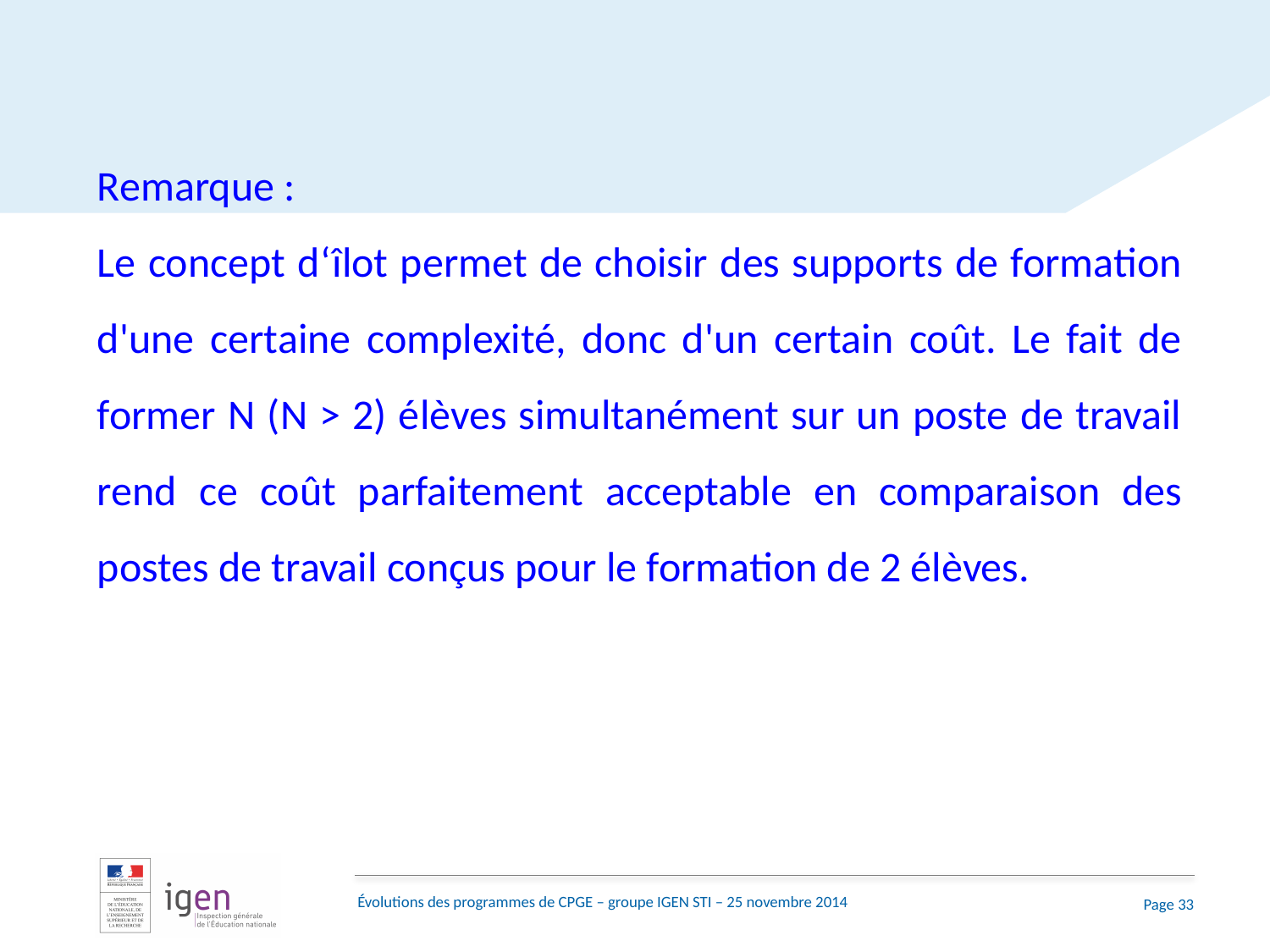

Remarque :
Le concept d‘îlot permet de choisir des supports de formation d'une certaine complexité, donc d'un certain coût. Le fait de former N (N > 2) élèves simultanément sur un poste de travail rend ce coût parfaitement acceptable en comparaison des postes de travail conçus pour le formation de 2 élèves.